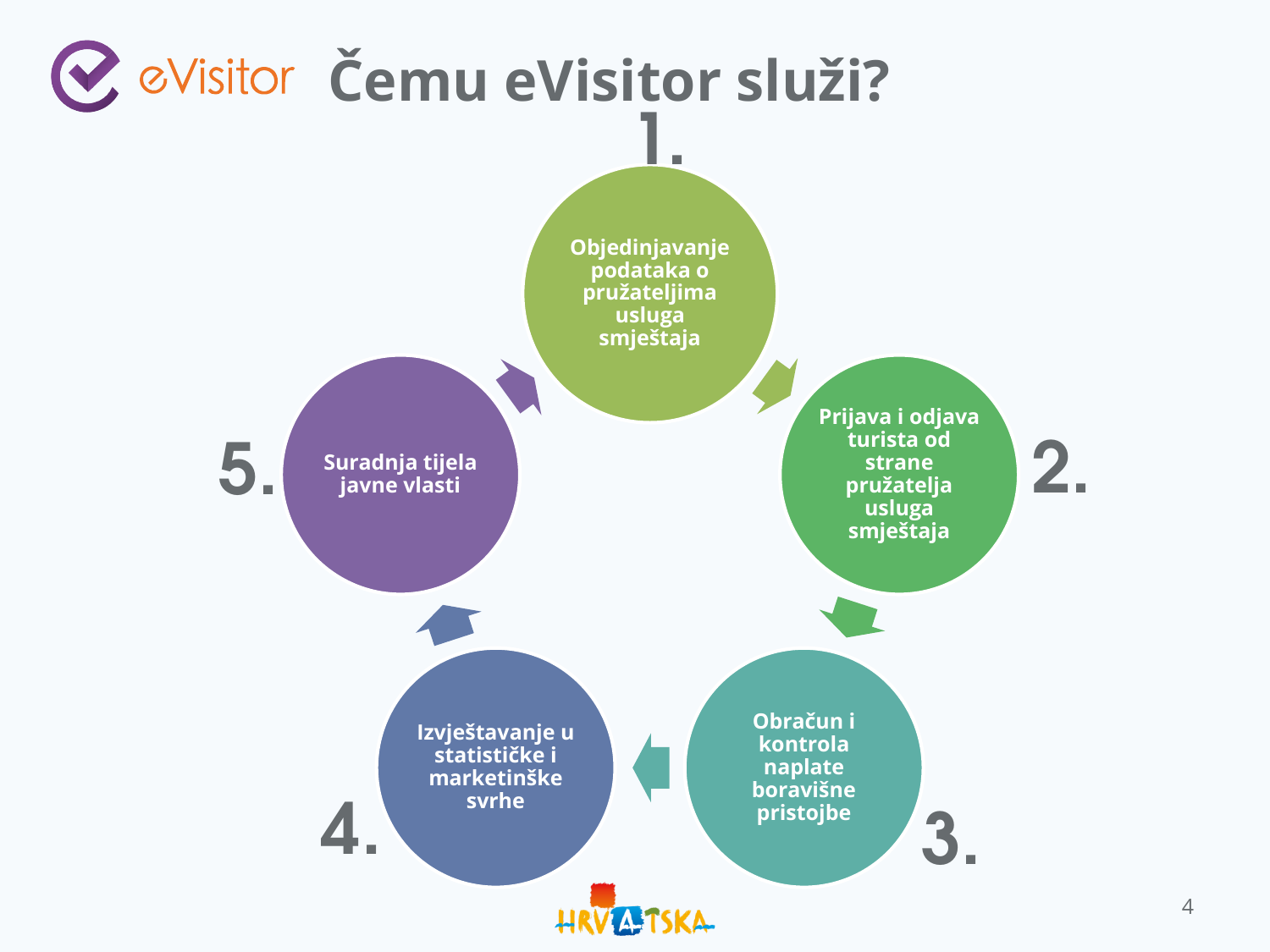

# Čemu eVisitor služi?
1.
Objedinjavanje podataka o pružateljima usluga smještaja

Prijava i odjava turista od strane pružatelja usluga smještaja

Obračun i kontrola naplate boravišne pristojbe

Izvještavanje u statističke i marketinške svrhe

Suradnja tijela javne vlasti

2.
5.
4.
3.
4